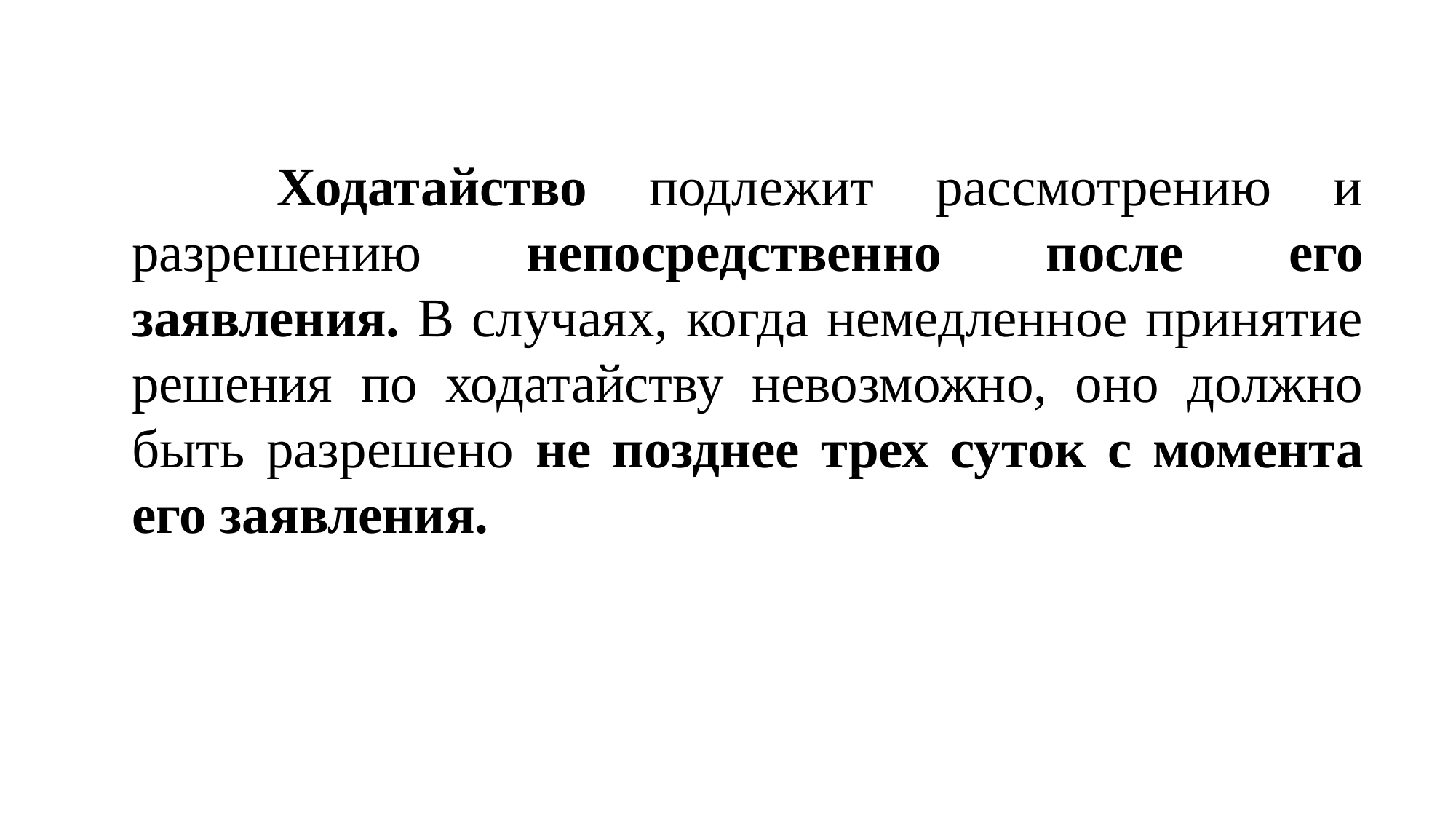

Ходатайство подлежит рассмотрению и разрешению непосредственно после его заявления. В случаях, когда немедленное принятие решения по ходатайству невозможно, оно должно быть разрешено не позднее трех суток с момента его заявления.